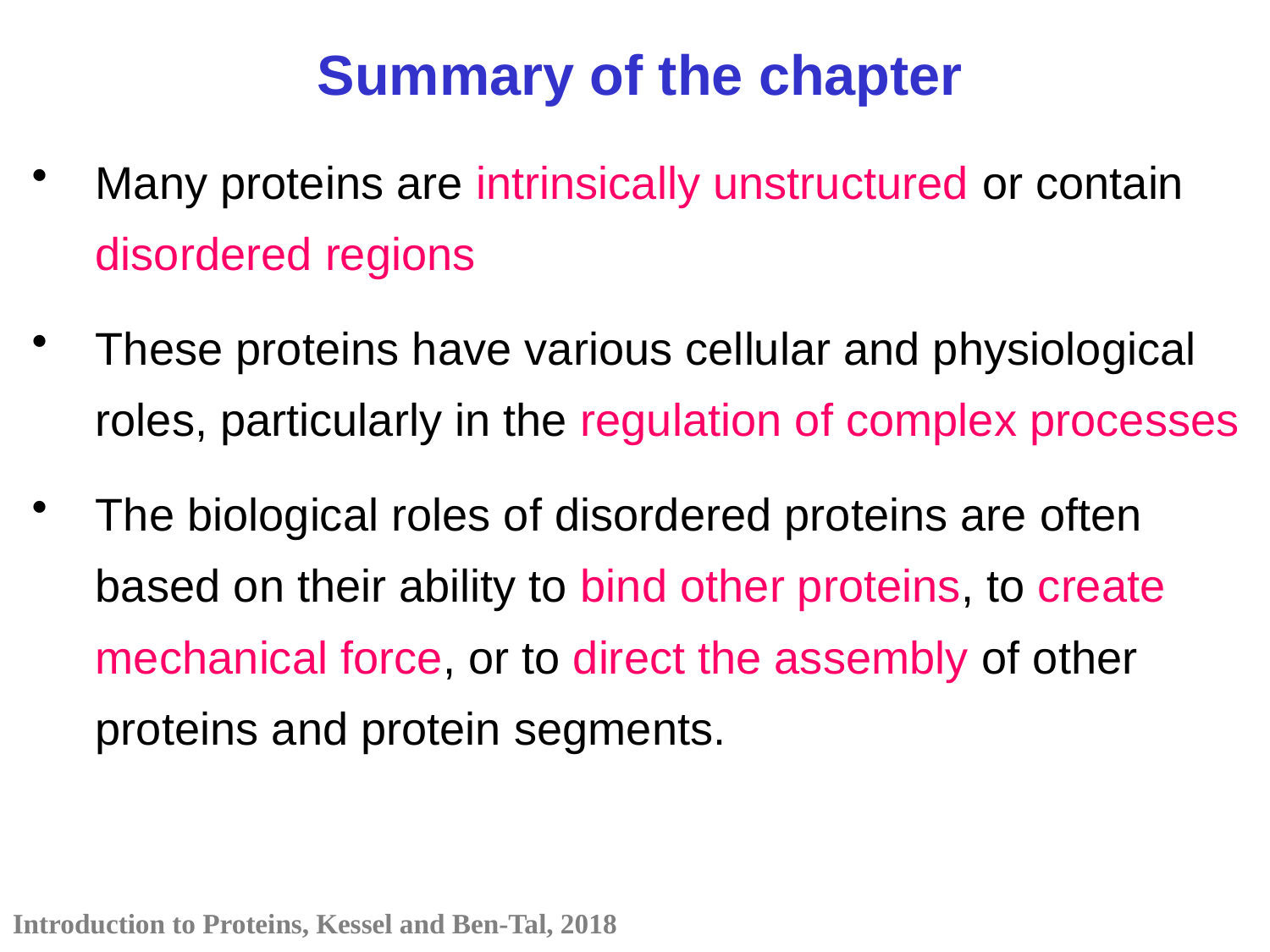

Summary of the chapter
Many proteins are intrinsically unstructured or contain disordered regions
These proteins have various cellular and physiological roles, particularly in the regulation of complex processes
The biological roles of disordered proteins are often based on their ability to bind other proteins, to create mechanical force, or to direct the assembly of other proteins and protein segments.